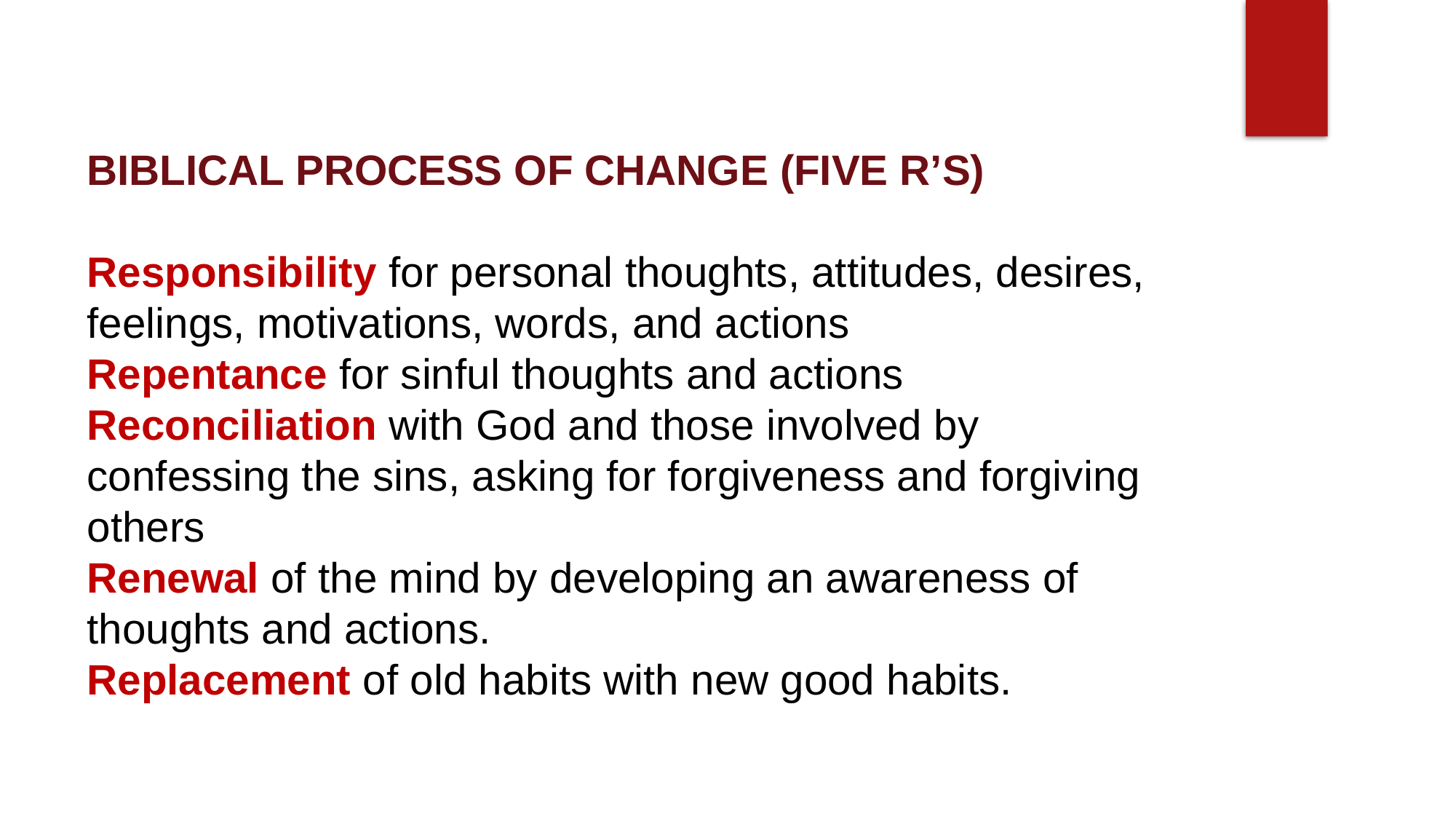

BIBLICAL PROCESS OF CHANGE (FIVE R’S)

Responsibility for personal thoughts, attitudes, desires,
feelings, motivations, words, and actions
Repentance for sinful thoughts and actions
Reconciliation with God and those involved by
confessing the sins, asking for forgiveness and forgiving
others
Renewal of the mind by developing an awareness of
thoughts and actions.
Replacement of old habits with new good habits.